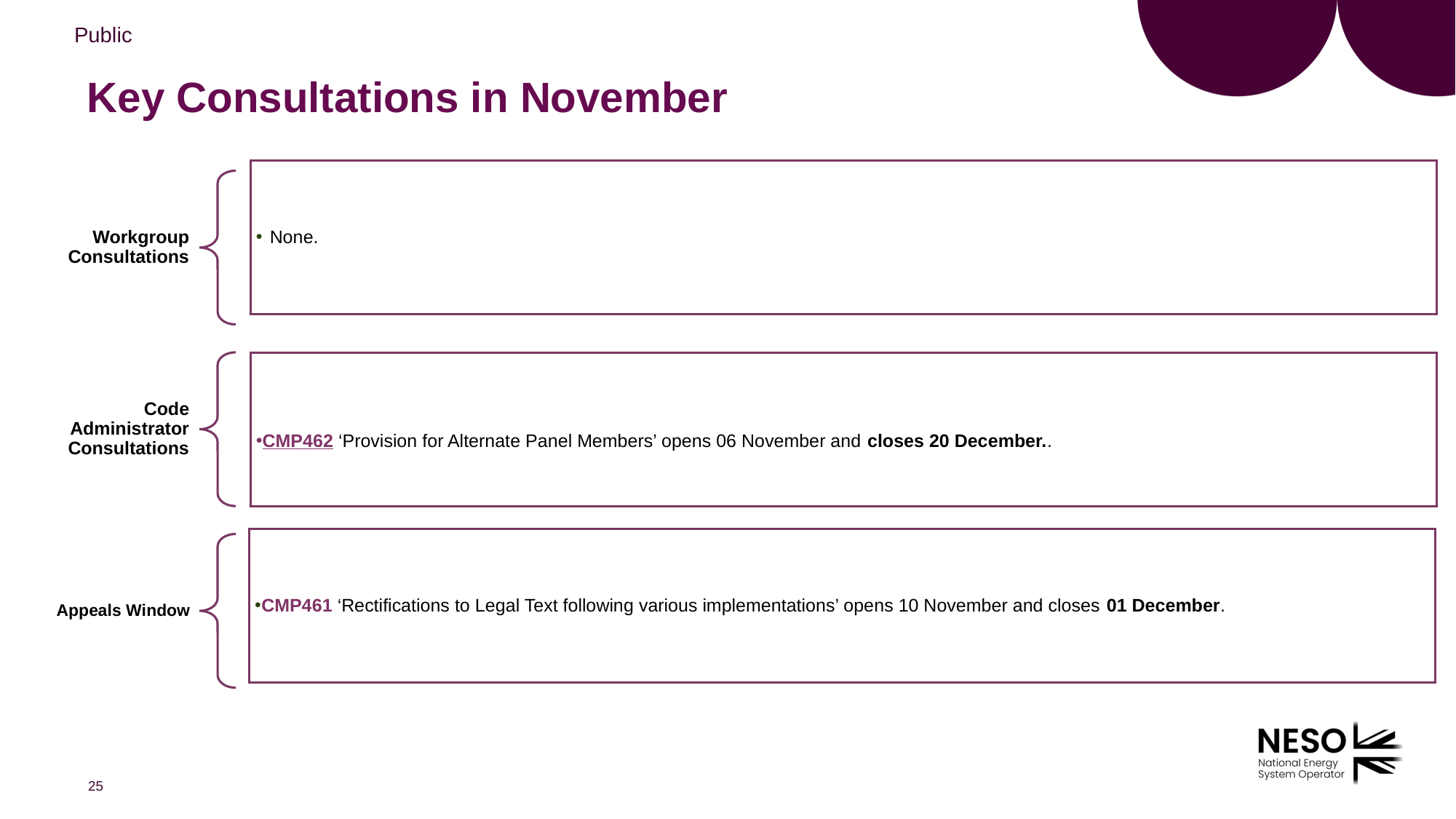

# Key Consultations in November
Workgroup Consultations
None.
Code Administrator Consultations

CMP462 ‘Provision for Alternate Panel Members’ opens 06 November and closes 20 December..
Appeals Window
CMP461 ‘Rectifications to Legal Text following various implementations’ opens 10 November and closes 01 December.